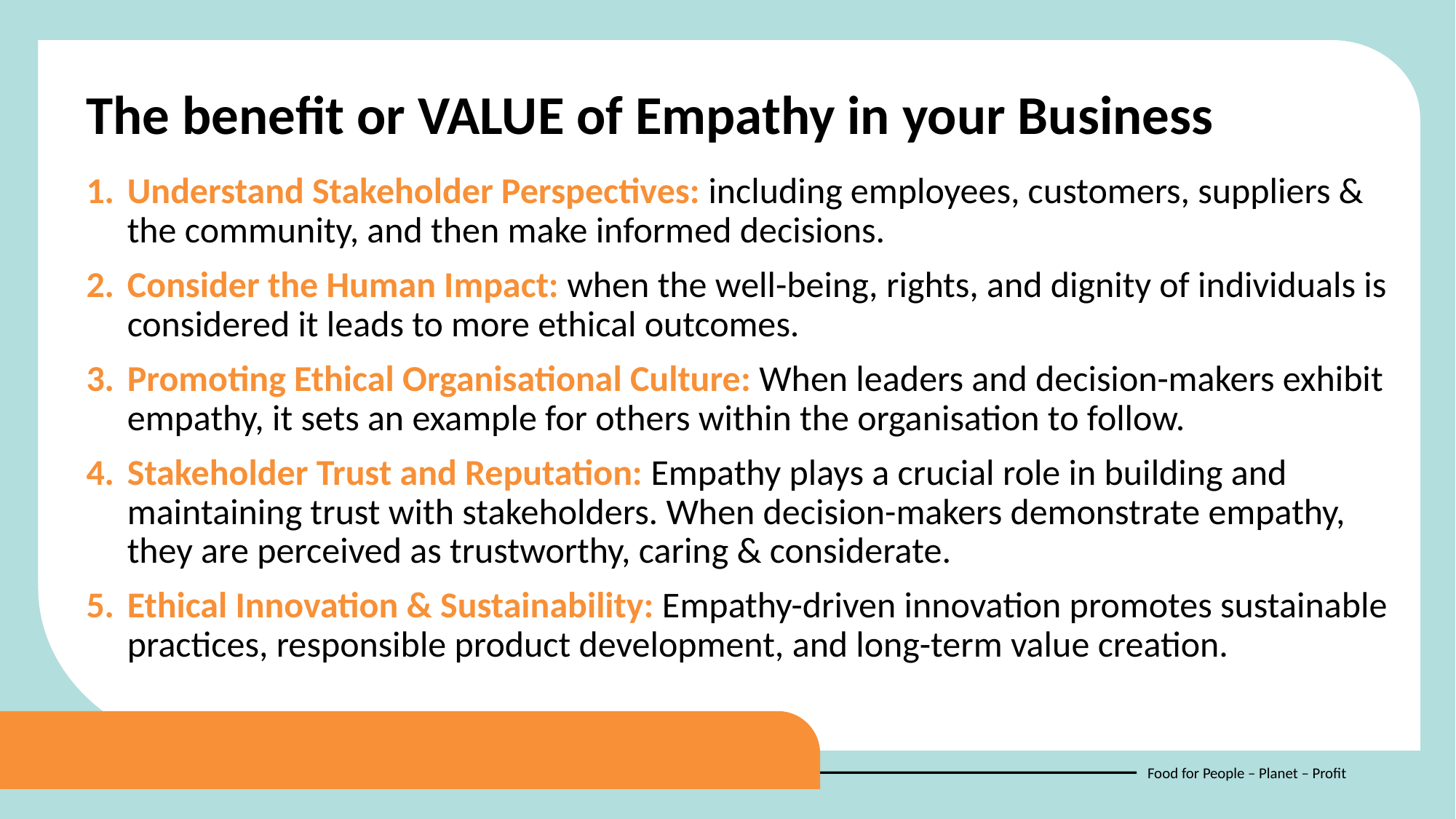

The benefit or VALUE of Empathy in your Business
Understand Stakeholder Perspectives: including employees, customers, suppliers & the community, and then make informed decisions.
Consider the Human Impact: when the well-being, rights, and dignity of individuals is considered it leads to more ethical outcomes.
Promoting Ethical Organisational Culture: When leaders and decision-makers exhibit empathy, it sets an example for others within the organisation to follow.
Stakeholder Trust and Reputation: Empathy plays a crucial role in building and maintaining trust with stakeholders. When decision-makers demonstrate empathy, they are perceived as trustworthy, caring & considerate.
Ethical Innovation & Sustainability: Empathy-driven innovation promotes sustainable practices, responsible product development, and long-term value creation.